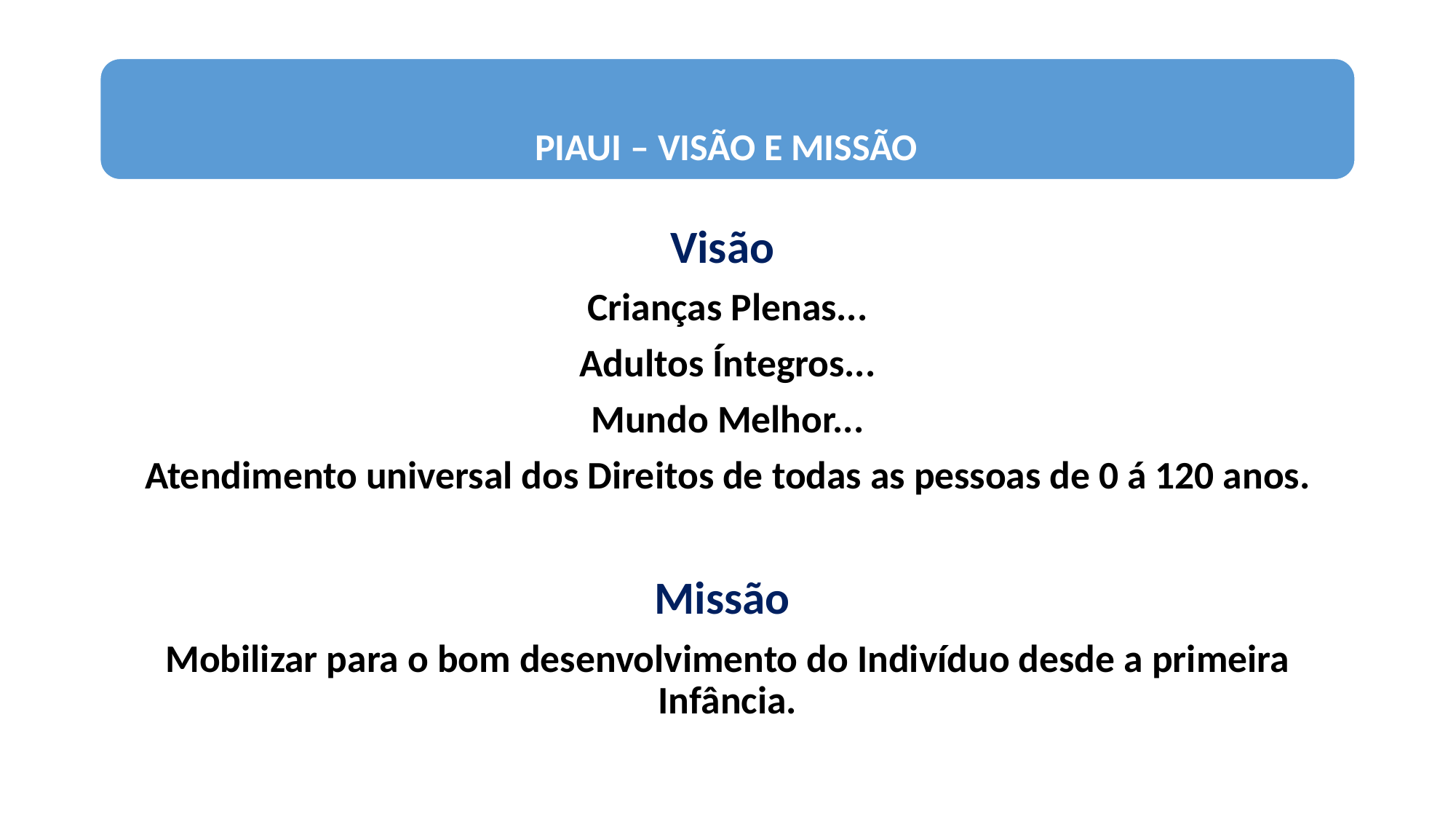

PIAUI – VISÃO E MISSÃO
Visão
Crianças Plenas...
Adultos Íntegros...
Mundo Melhor...
Atendimento universal dos Direitos de todas as pessoas de 0 á 120 anos.

Missão
Mobilizar para o bom desenvolvimento do Indivíduo desde a primeira Infância.